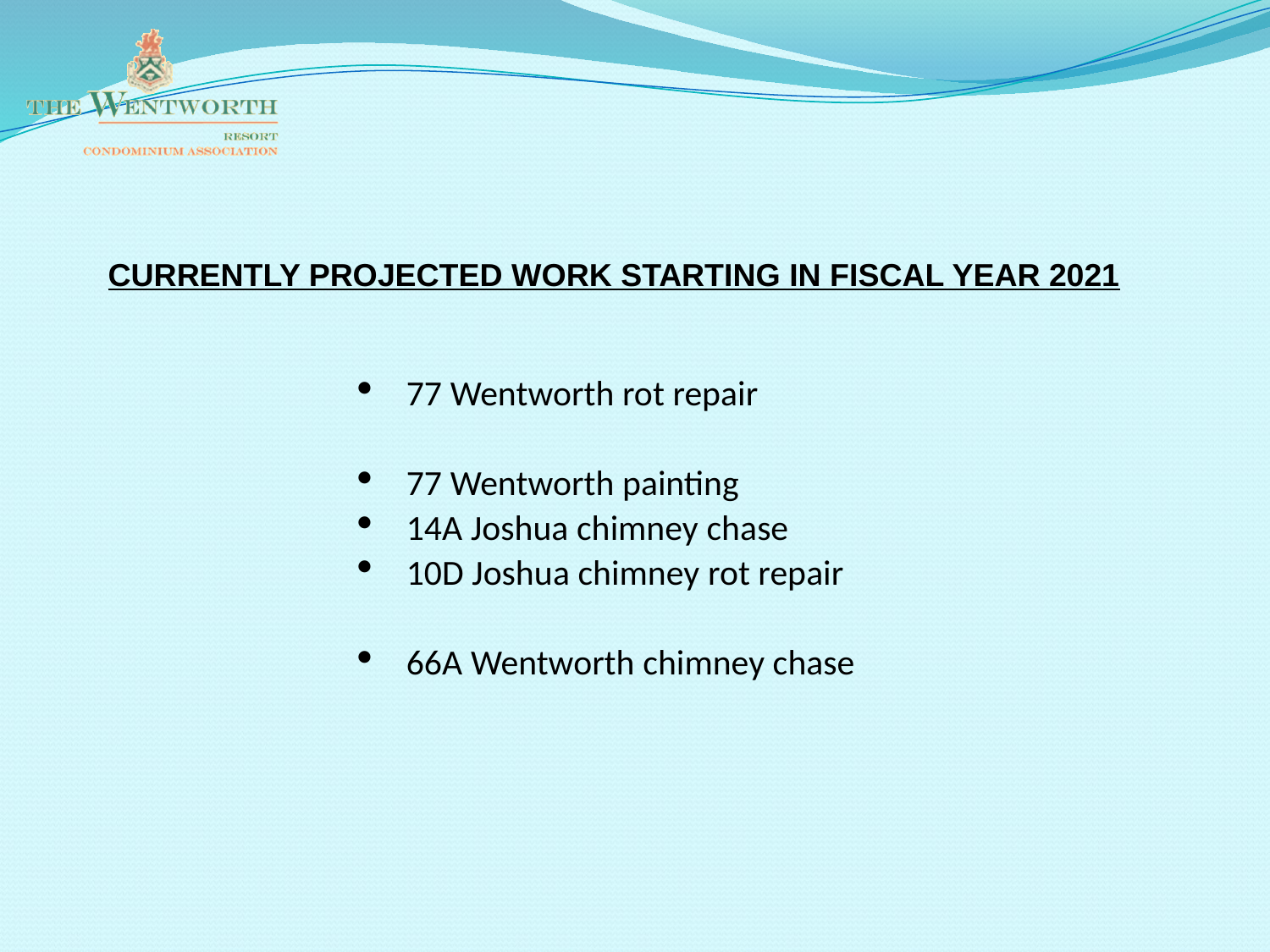

CURRENTLY PROJECTED WORK STARTING IN FISCAL YEAR 2021
77 Wentworth rot repair
77 Wentworth painting
14A Joshua chimney chase
10D Joshua chimney rot repair
66A Wentworth chimney chase